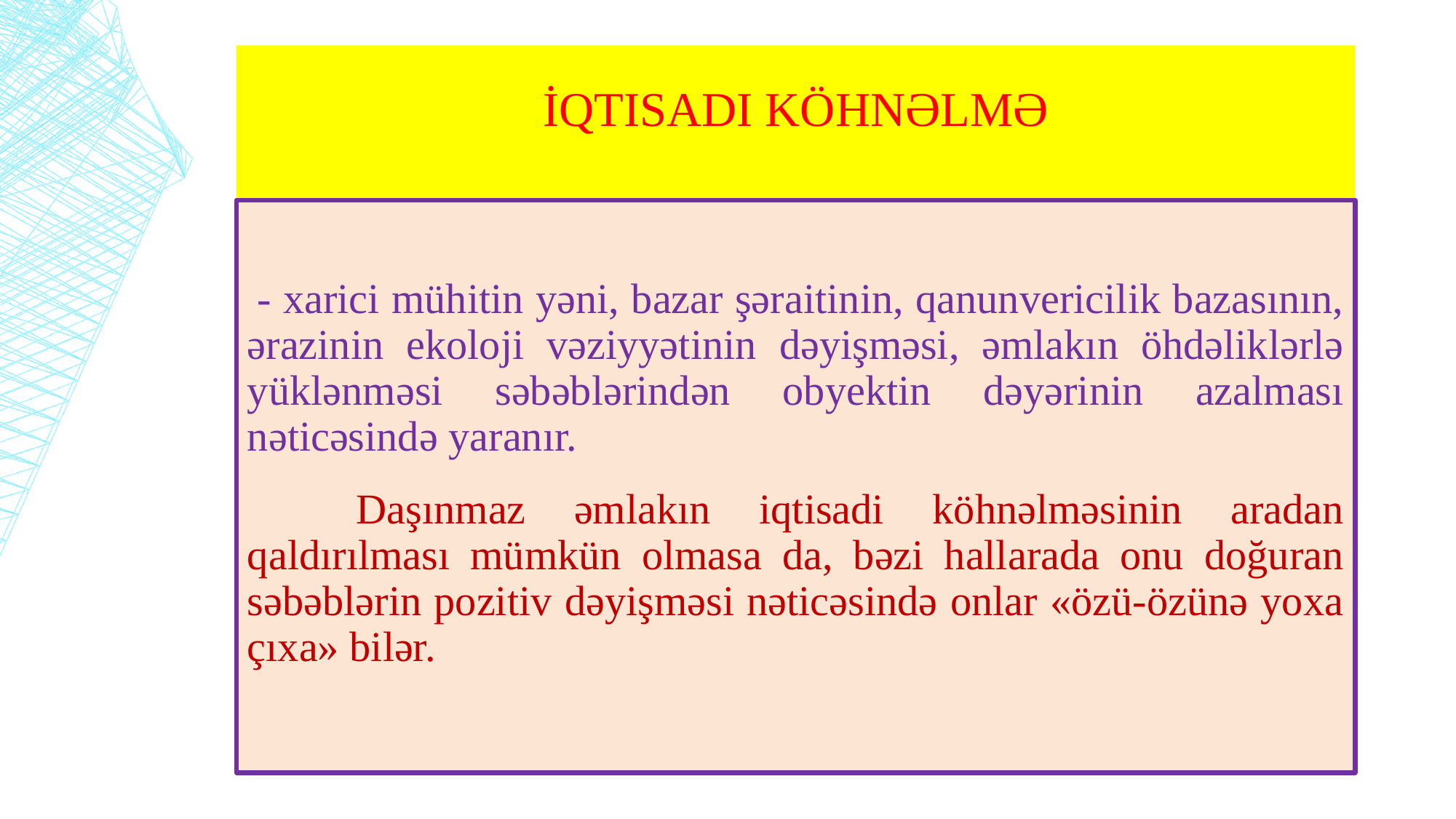

# İqtisadi köhnəlmə

 - xarici mühitin yəni, bazar şəraitinin, qanunvericilik bazasının, ərazi­nin ekoloji vəziyyətinin dəyişməsi, əmlakın öhdəliklərlə yük­lən­məsi səbəblərindən obyektin dəyərinin azalması nəticəsində yaranır.
	Daşınmaz əmlakın iqtisadi köhnəlməsinin aradan qaldırılması mümkün olmasa da, bəzi hallarada onu doğuran səbəblərin pozitiv dəyişməsi nəticəsində onlar «özü-özünə yoxa çıxa» bilər.